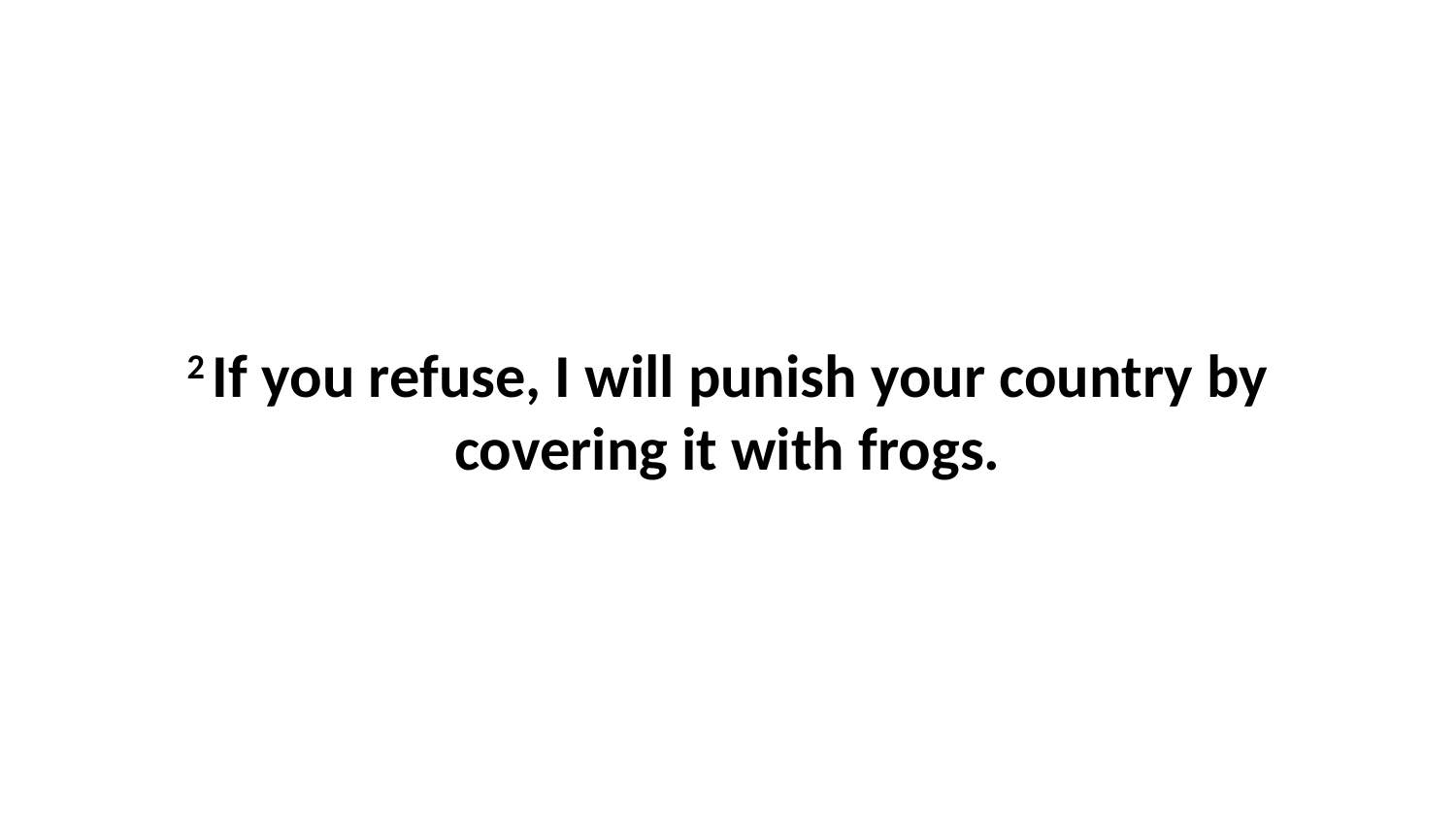

2 If you refuse, I will punish your country by covering it with frogs.